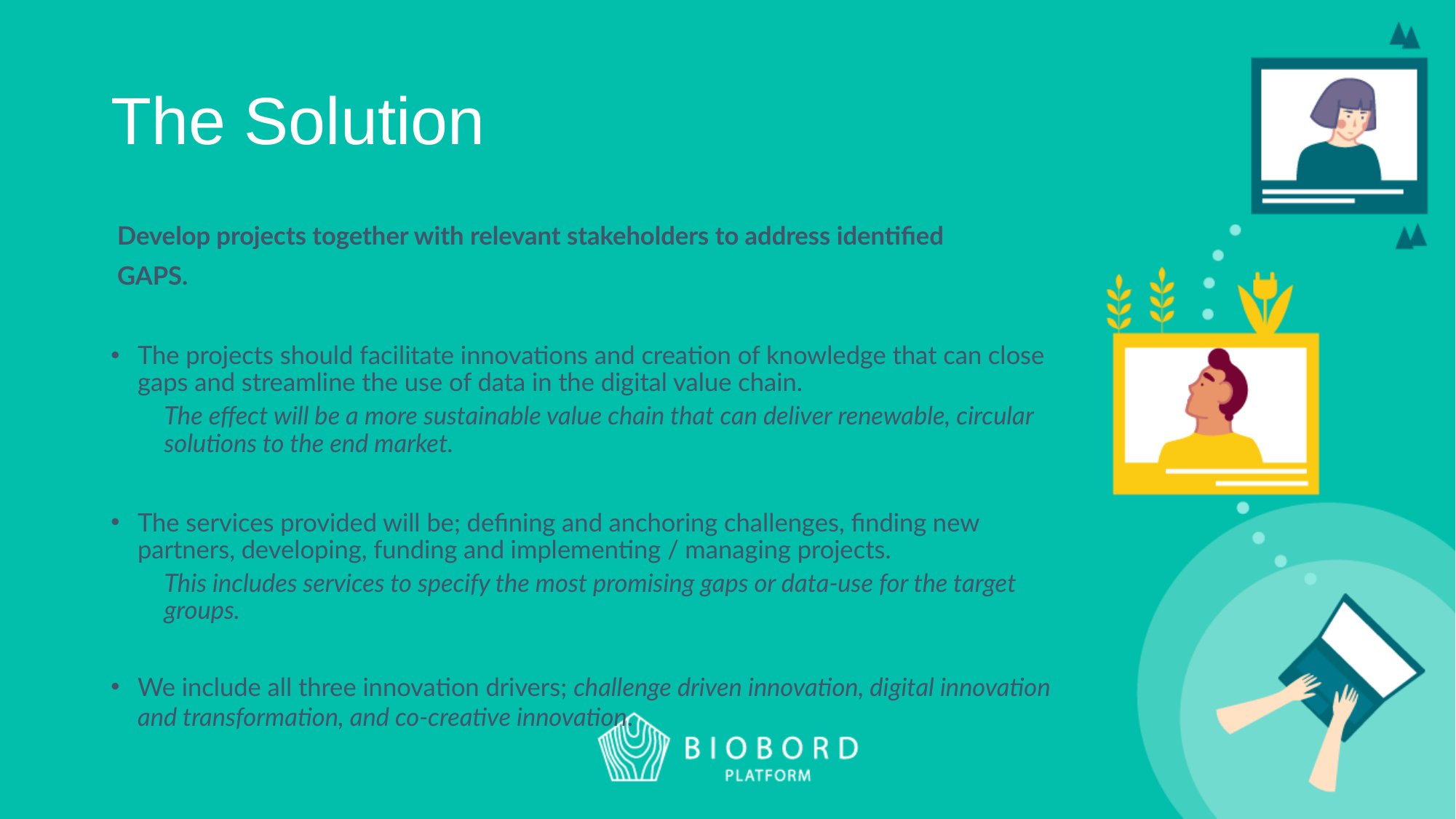

# The Solution
 Develop projects together with relevant stakeholders to address identified
 GAPS.

The projects should facilitate innovations and creation of knowledge that can close gaps and streamline the use of data in the digital value chain.
The effect will be a more sustainable value chain that can deliver renewable, circular solutions to the end market.

The services provided will be; defining and anchoring challenges, finding new partners, developing, funding and implementing / managing projects.
This includes services to specify the most promising gaps or data-use for the target groups.

We include all three innovation drivers; challenge driven innovation, digital innovation and transformation, and co-creative innovation.